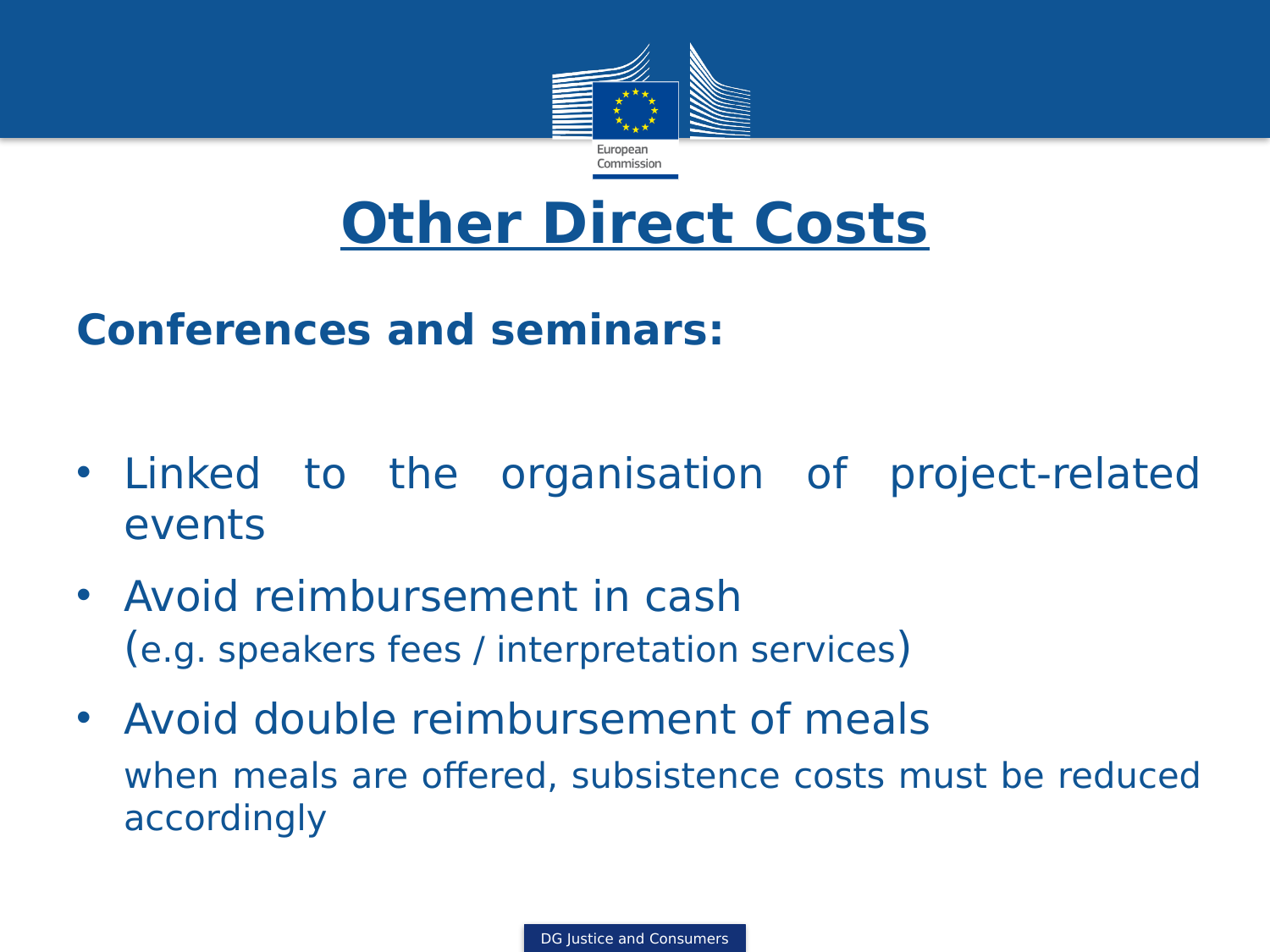

# Other Direct Costs
Conferences and seminars:

Linked to the organisation of project-related events
Avoid reimbursement in cash
(e.g. speakers fees / interpretation services)
Avoid double reimbursement of meals
when meals are offered, subsistence costs must be reduced accordingly